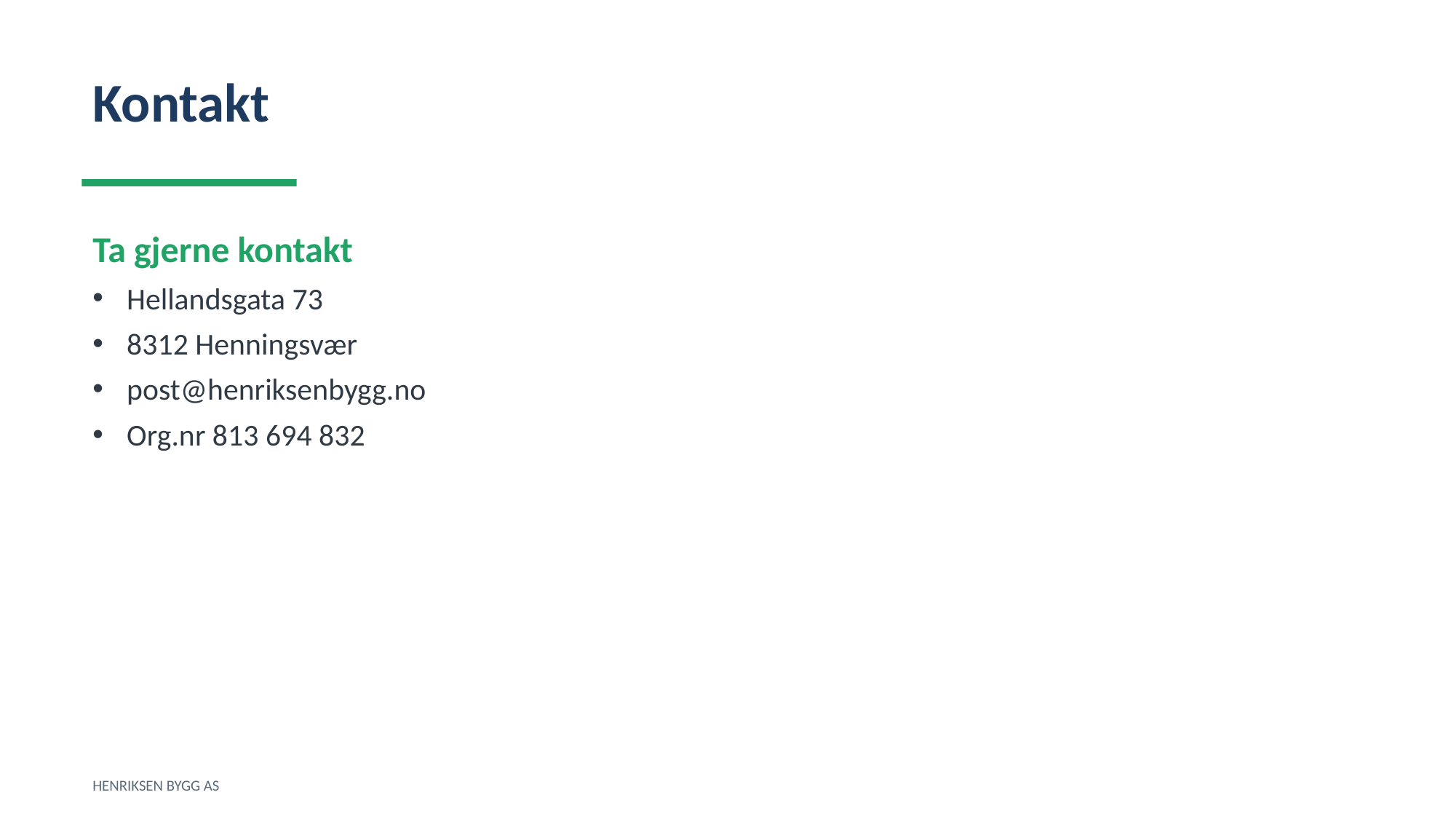

Kontakt

Ta gjerne kontakt
Hellandsgata 73
8312 Henningsvær
post@henriksenbygg.no
Org.nr 813 694 832
HENRIKSEN BYGG AS